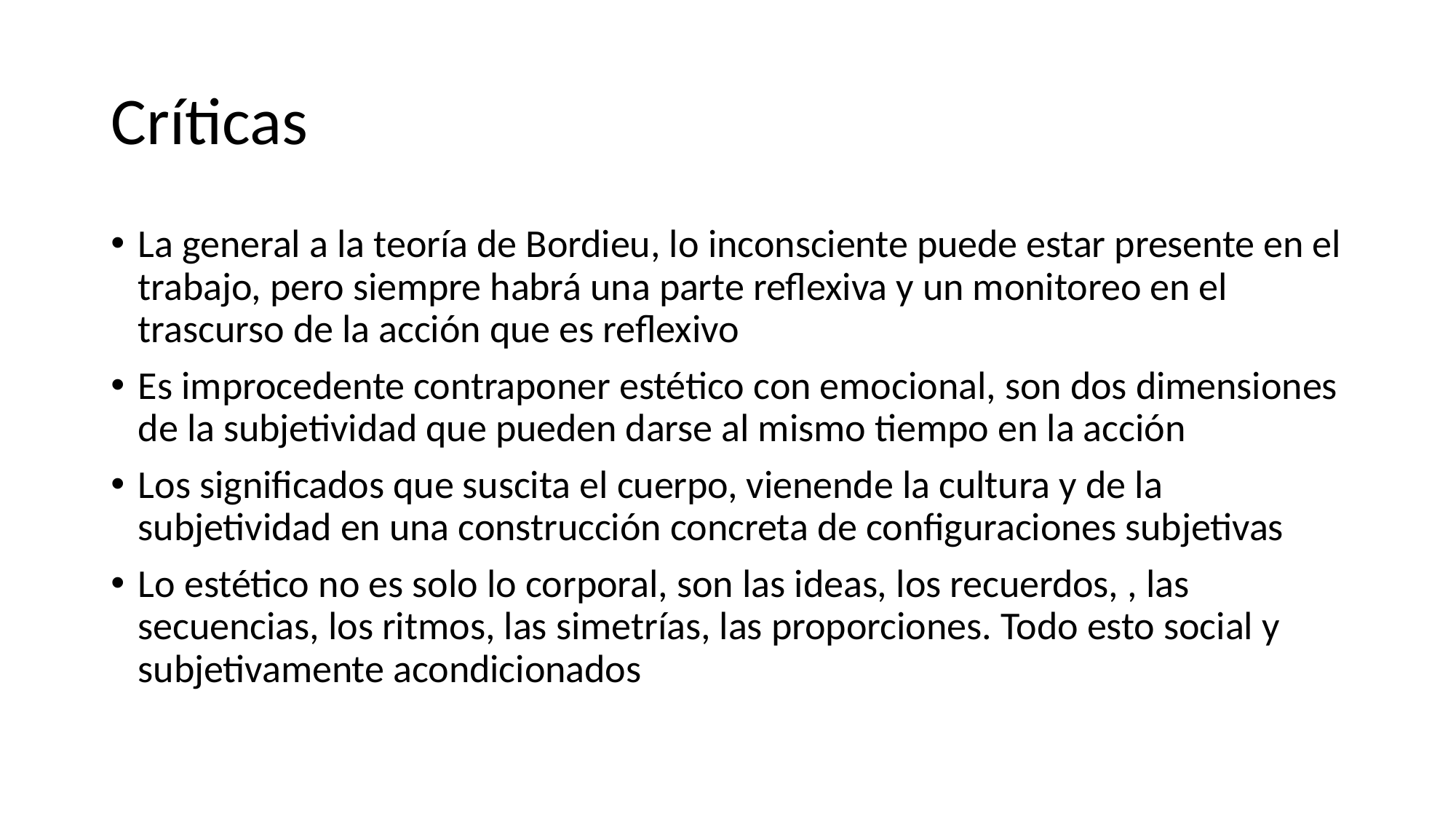

# Críticas
La general a la teoría de Bordieu, lo inconsciente puede estar presente en el trabajo, pero siempre habrá una parte reflexiva y un monitoreo en el trascurso de la acción que es reflexivo
Es improcedente contraponer estético con emocional, son dos dimensiones de la subjetividad que pueden darse al mismo tiempo en la acción
Los significados que suscita el cuerpo, vienende la cultura y de la subjetividad en una construcción concreta de configuraciones subjetivas
Lo estético no es solo lo corporal, son las ideas, los recuerdos, , las secuencias, los ritmos, las simetrías, las proporciones. Todo esto social y subjetivamente acondicionados